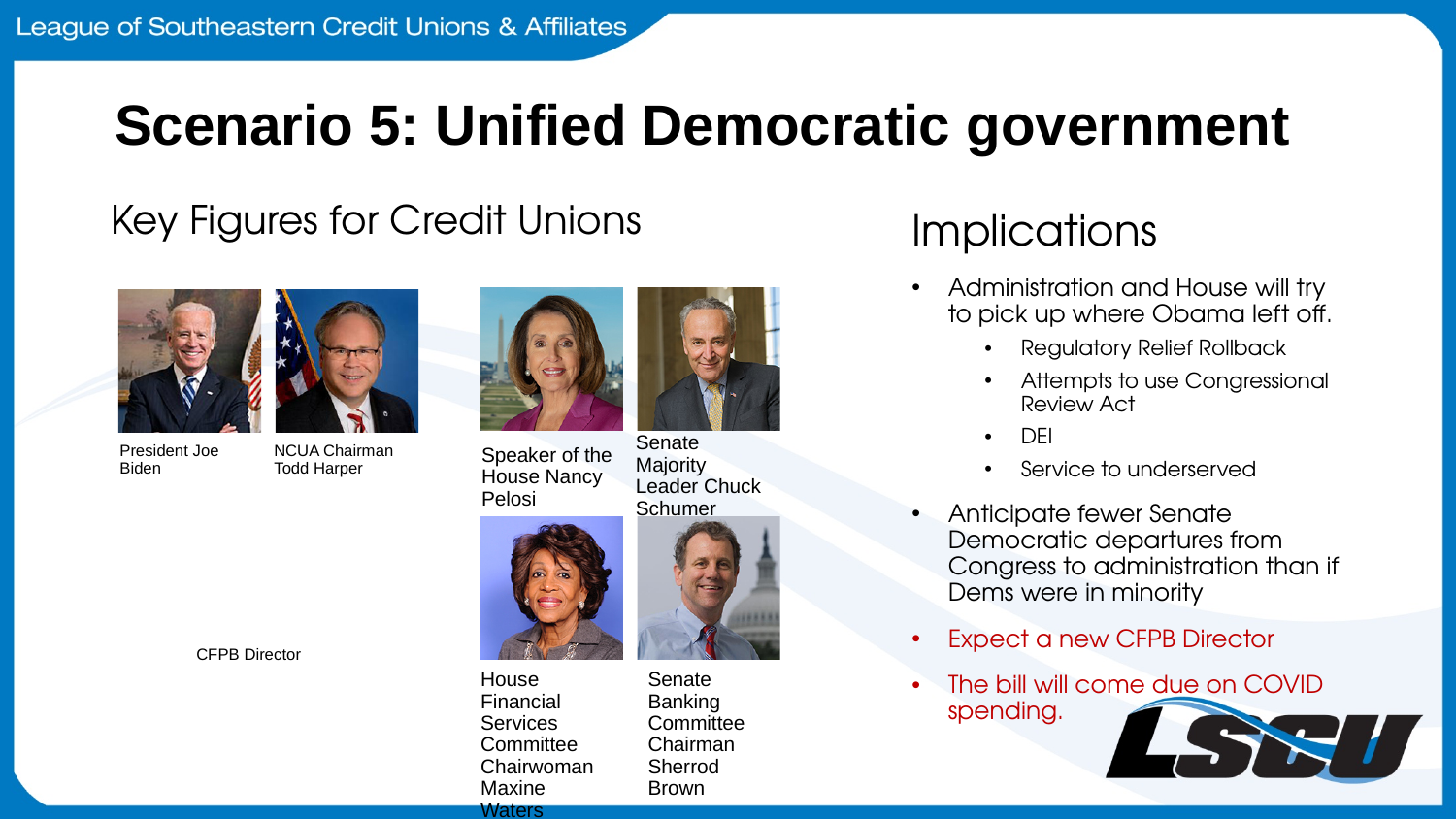

# Scenario 5: Unified Democratic government
Key Figures for Credit Unions
Implications
Administration and House will try to pick up where Obama left off.
Regulatory Relief Rollback
Attempts to use Congressional Review Act
DEI
Service to underserved
Anticipate fewer Senate Democratic departures from Congress to administration than if Dems were in minority
Expect a new CFPB Director
The bill will come due on COVID spending.
Speaker of the House Nancy Pelosi
Senate Majority Leader Chuck Schumer
House Financial Services Committee Chairwoman Maxine Waters
Senate Banking Committee Chairman Sherrod Brown
President Joe Biden
NCUA Chairman Todd Harper
CFPB Director